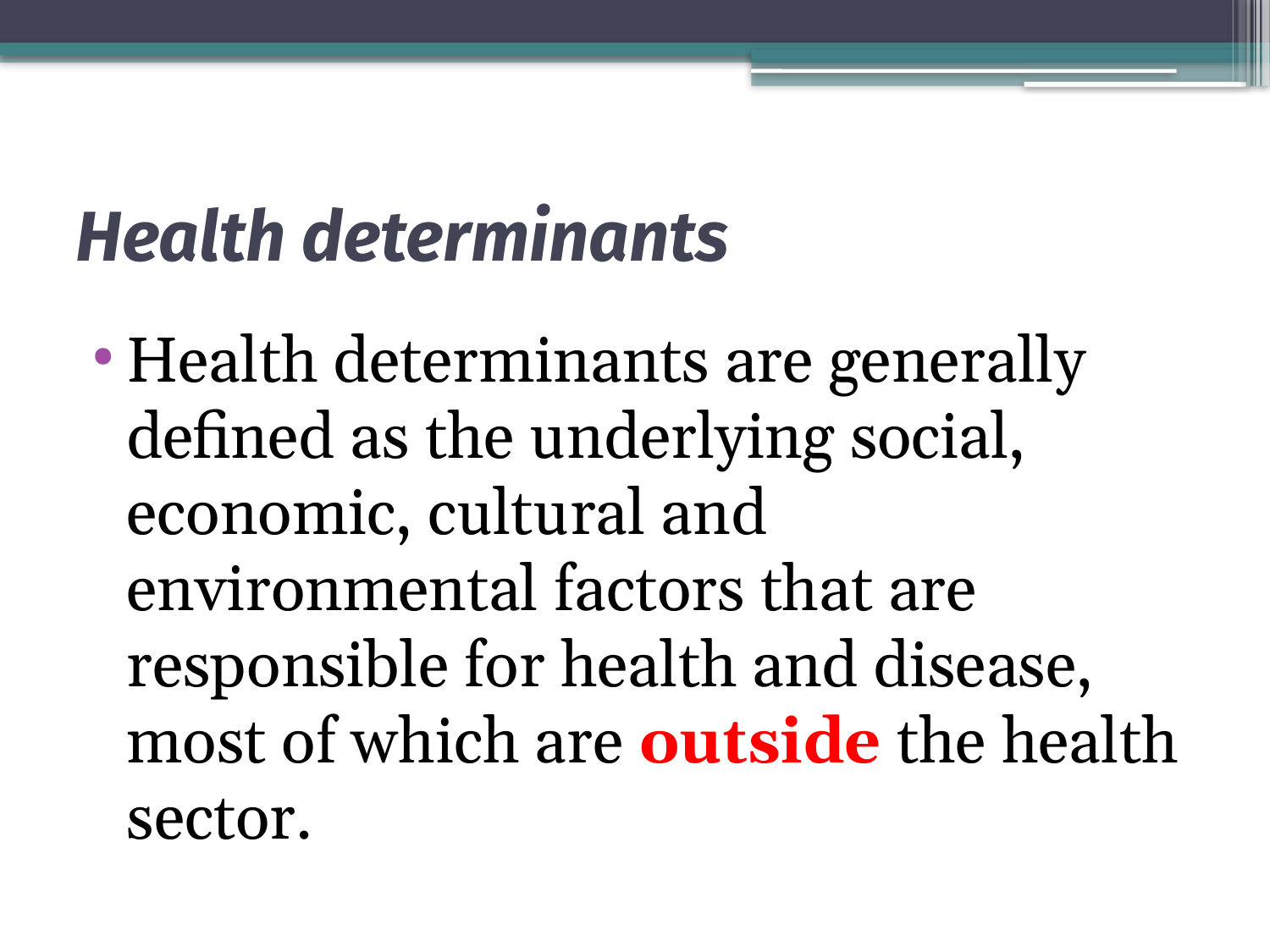

# Health determinants
Health determinants are generally defined as the underlying social, economic, cultural and environmental factors that are responsible for health and disease, most of which are outside the health sector.